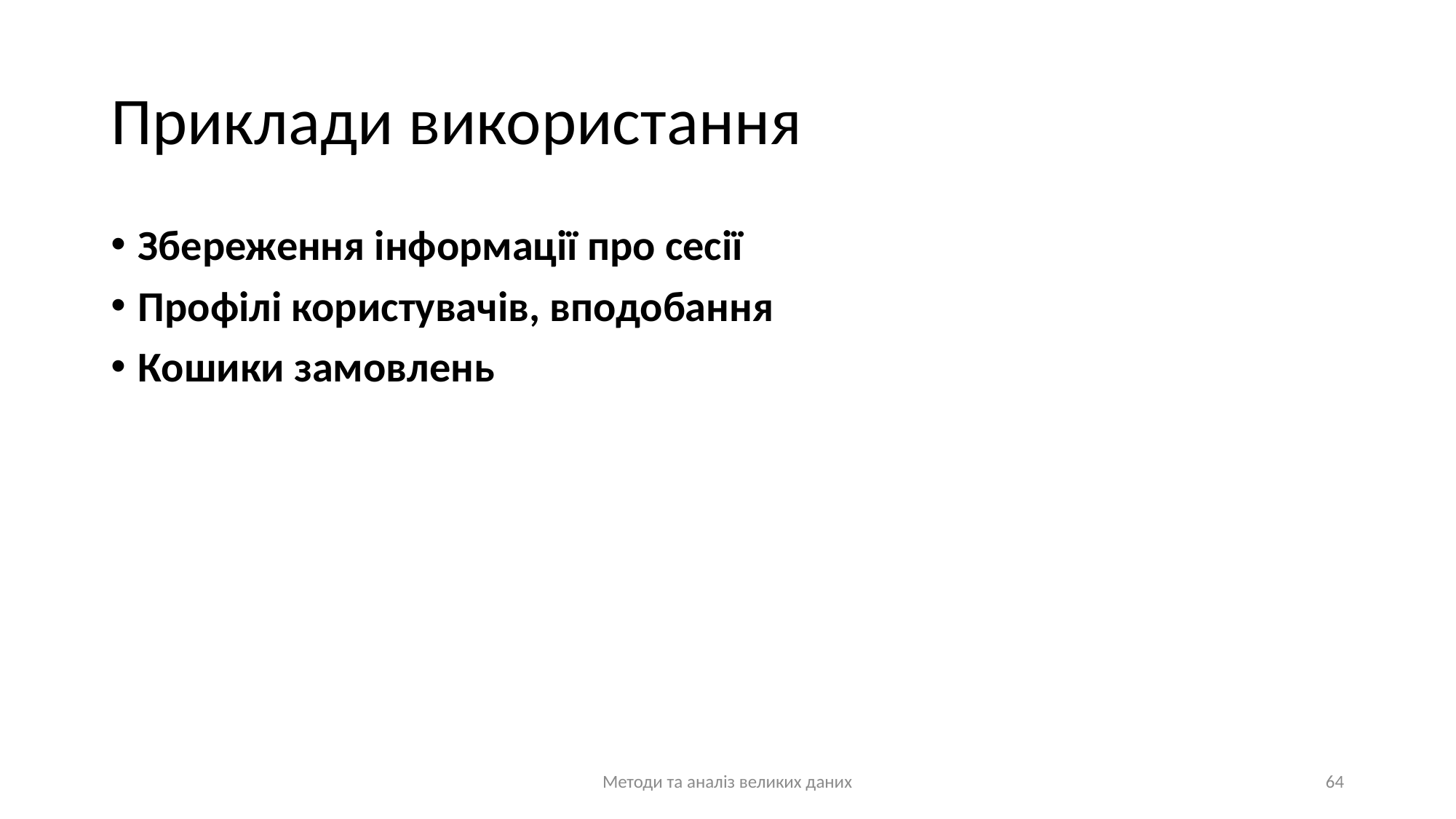

# Приклади використання
Збереження інформації про сесії
Профілі користувачів, вподобання
Кошики замовлень
Методи та аналіз великих даних
64